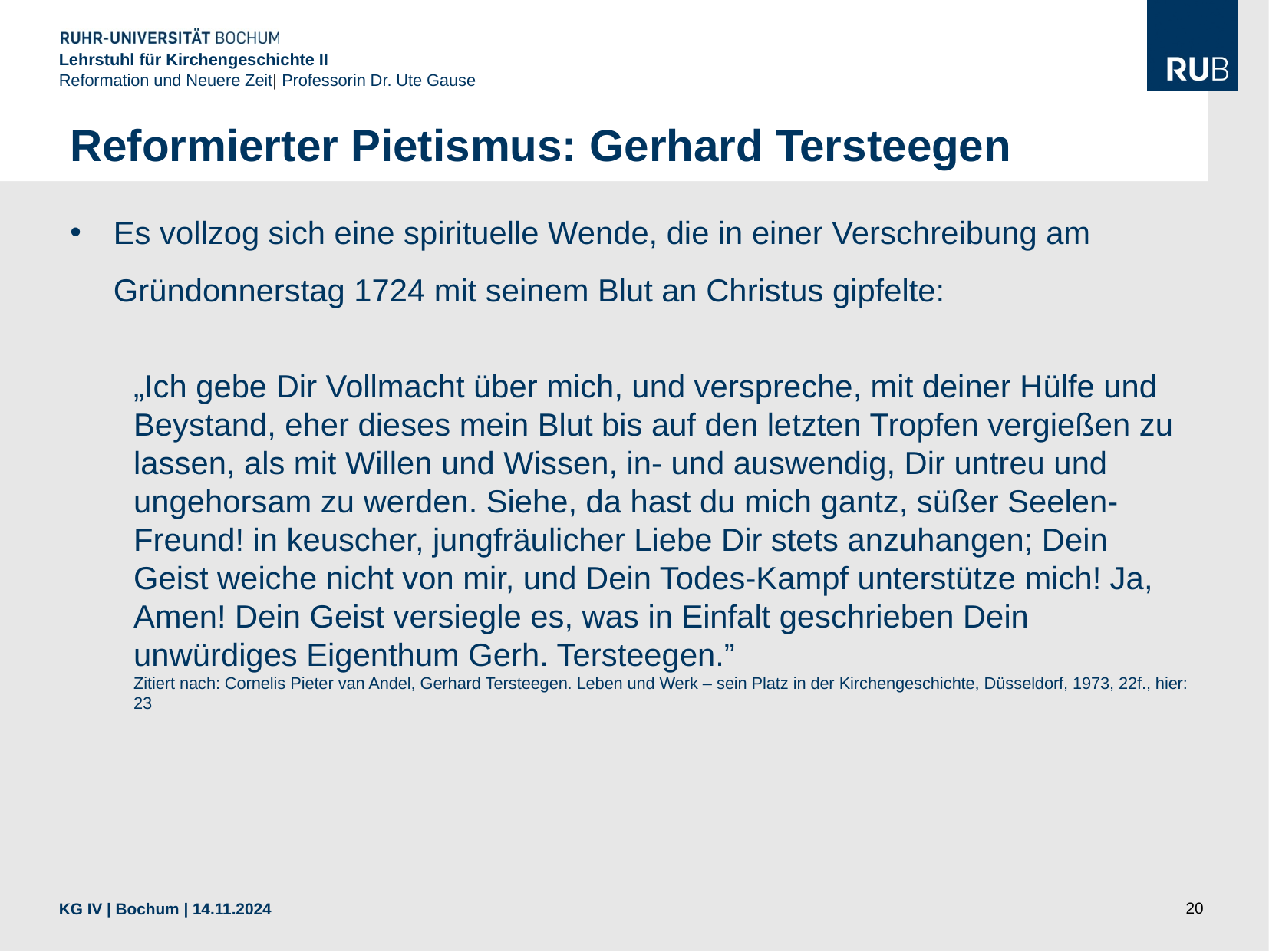

Lehrstuhl für Kirchengeschichte II
Reformation und Neuere Zeit| Professorin Dr. Ute Gause
Reformierter Pietismus: Gerhard Tersteegen
Es vollzog sich eine spirituelle Wende, die in einer Verschreibung am Gründonnerstag 1724 mit seinem Blut an Christus gipfelte:

„Ich gebe Dir Vollmacht über mich, und verspreche, mit deiner Hülfe und Beystand, eher dieses mein Blut bis auf den letzten Tropfen vergießen zu lassen, als mit Willen und Wissen, in- und auswendig, Dir untreu und ungehorsam zu werden. Siehe, da hast du mich gantz, süßer Seelen-Freund! in keuscher, jungfräulicher Liebe Dir stets anzuhangen; Dein Geist weiche nicht von mir, und Dein Todes-Kampf unterstütze mich! Ja, Amen! Dein Geist versiegle es, was in Einfalt geschrieben Dein unwürdiges Eigenthum Gerh. Tersteegen.”
Zitiert nach: Cornelis Pieter van Andel, Gerhard Tersteegen. Leben und Werk – sein Platz in der Kirchengeschichte, Düsseldorf, 1973, 22f., hier: 23
KG IV | Bochum | 14.11.2024